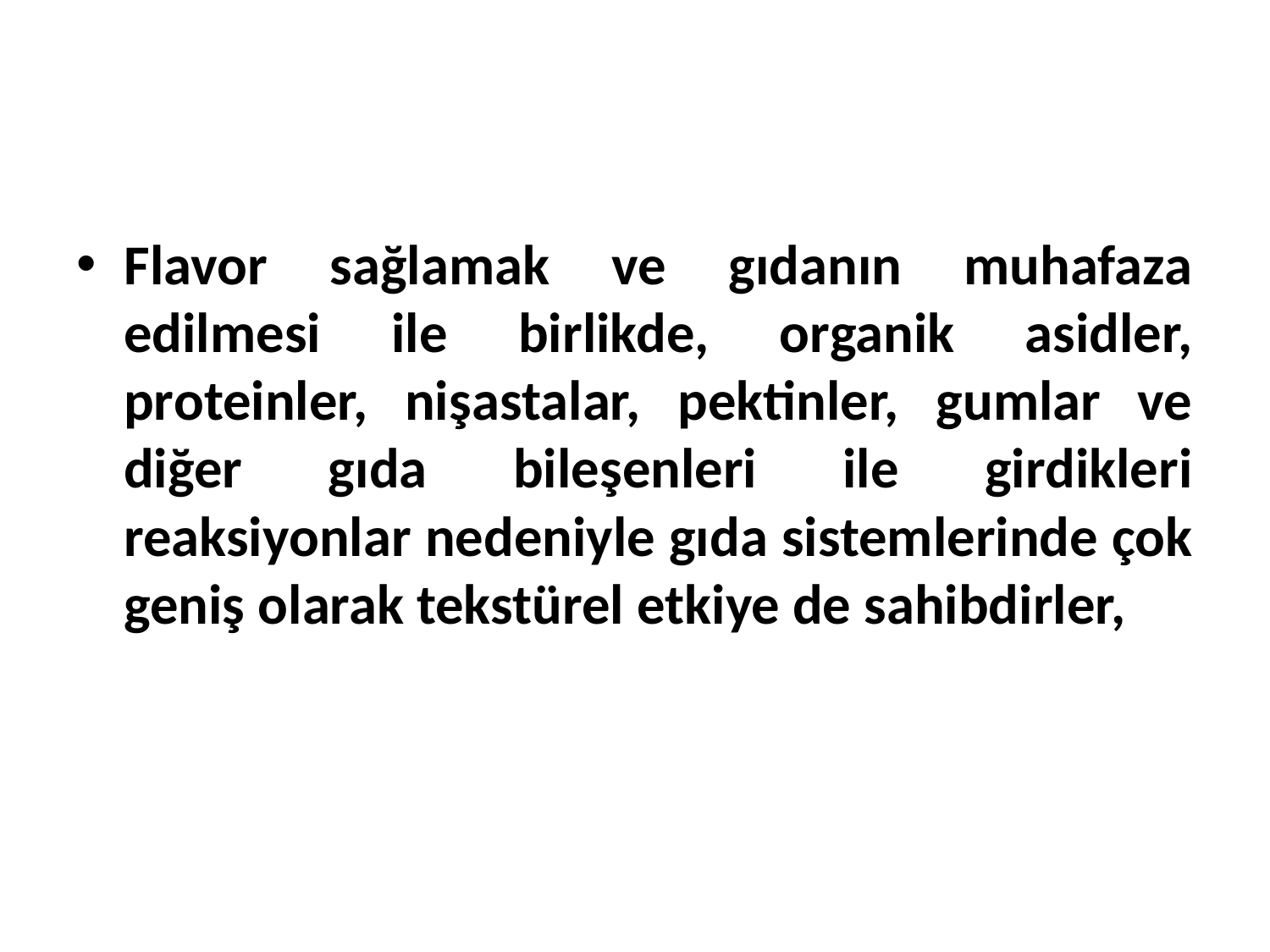

Flavor sağlamak ve gıdanın muhafaza edilmesi ile birlikde, organik asidler, proteinler, nişastalar, pektinler, gumlar ve diğer gıda bileşenleri ile girdikleri reaksiyonlar nedeniyle gıda sistemlerinde çok geniş olarak tekstürel etkiye de sahibdirler,